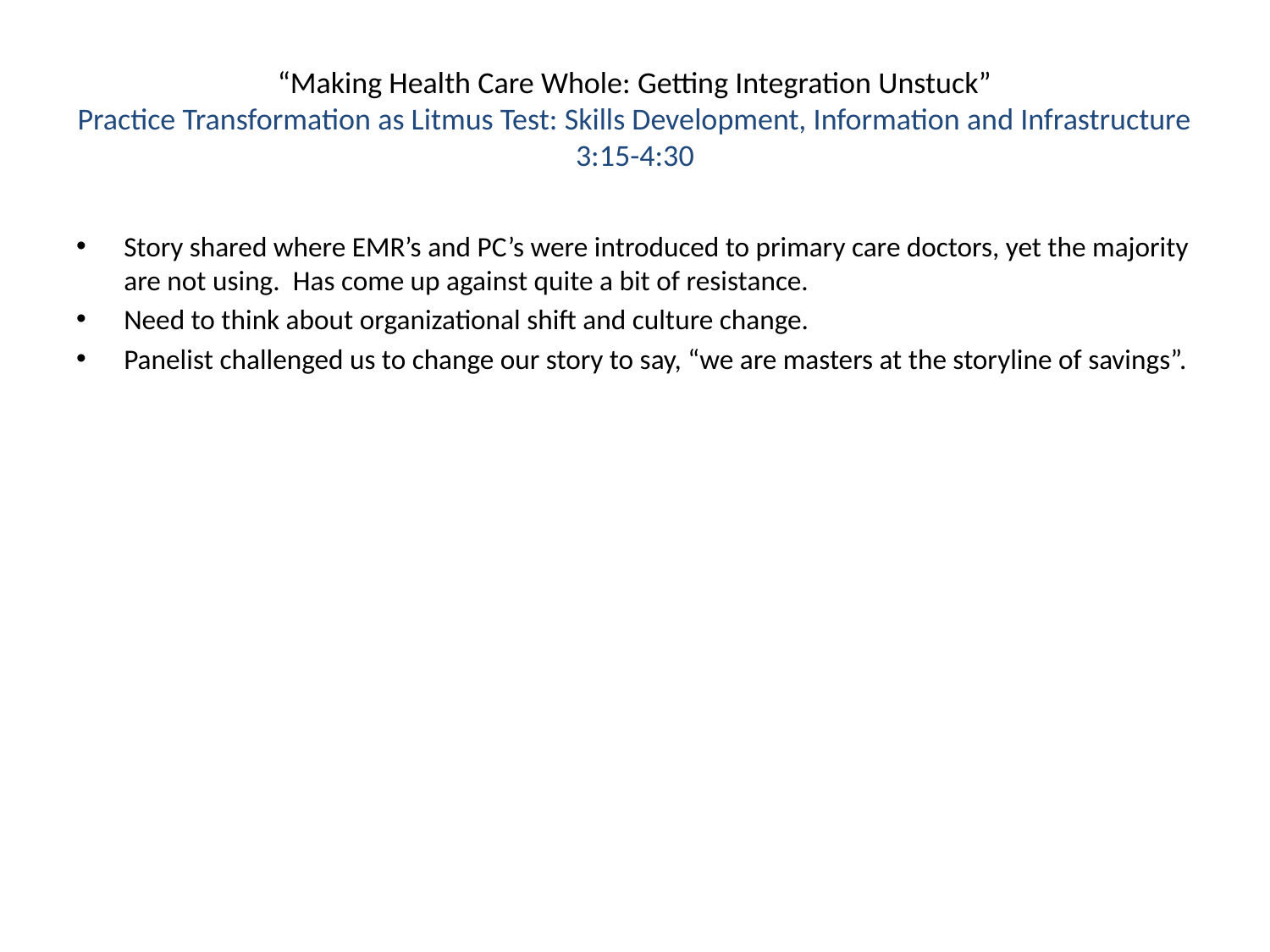

# “Making Health Care Whole: Getting Integration Unstuck” Practice Transformation as Litmus Test: Skills Development, Information and Infrastructure 3:15-4:30
Story shared where EMR’s and PC’s were introduced to primary care doctors, yet the majority are not using.  Has come up against quite a bit of resistance.
Need to think about organizational shift and culture change.
Panelist challenged us to change our story to say, “we are masters at the storyline of savings”.